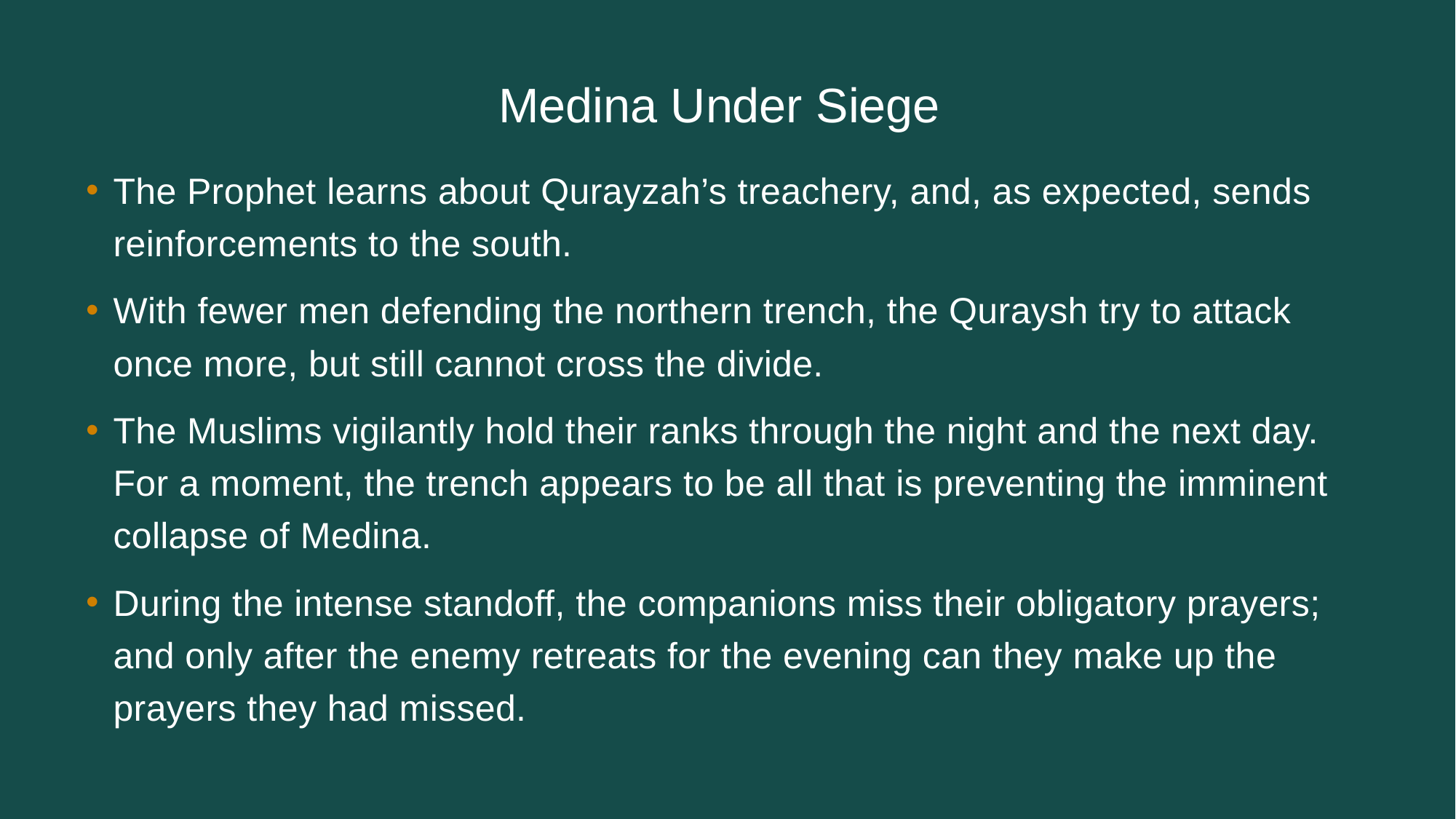

# Medina Under Siege
The Prophet learns about Qurayzah’s treachery, and, as expected, sends reinforcements to the south.
With fewer men defending the northern trench, the Quraysh try to attack once more, but still cannot cross the divide.
The Muslims vigilantly hold their ranks through the night and the next day. For a moment, the trench appears to be all that is preventing the imminent collapse of Medina.
During the intense standoff, the companions miss their obligatory prayers; and only after the enemy retreats for the evening can they make up the prayers they had missed.